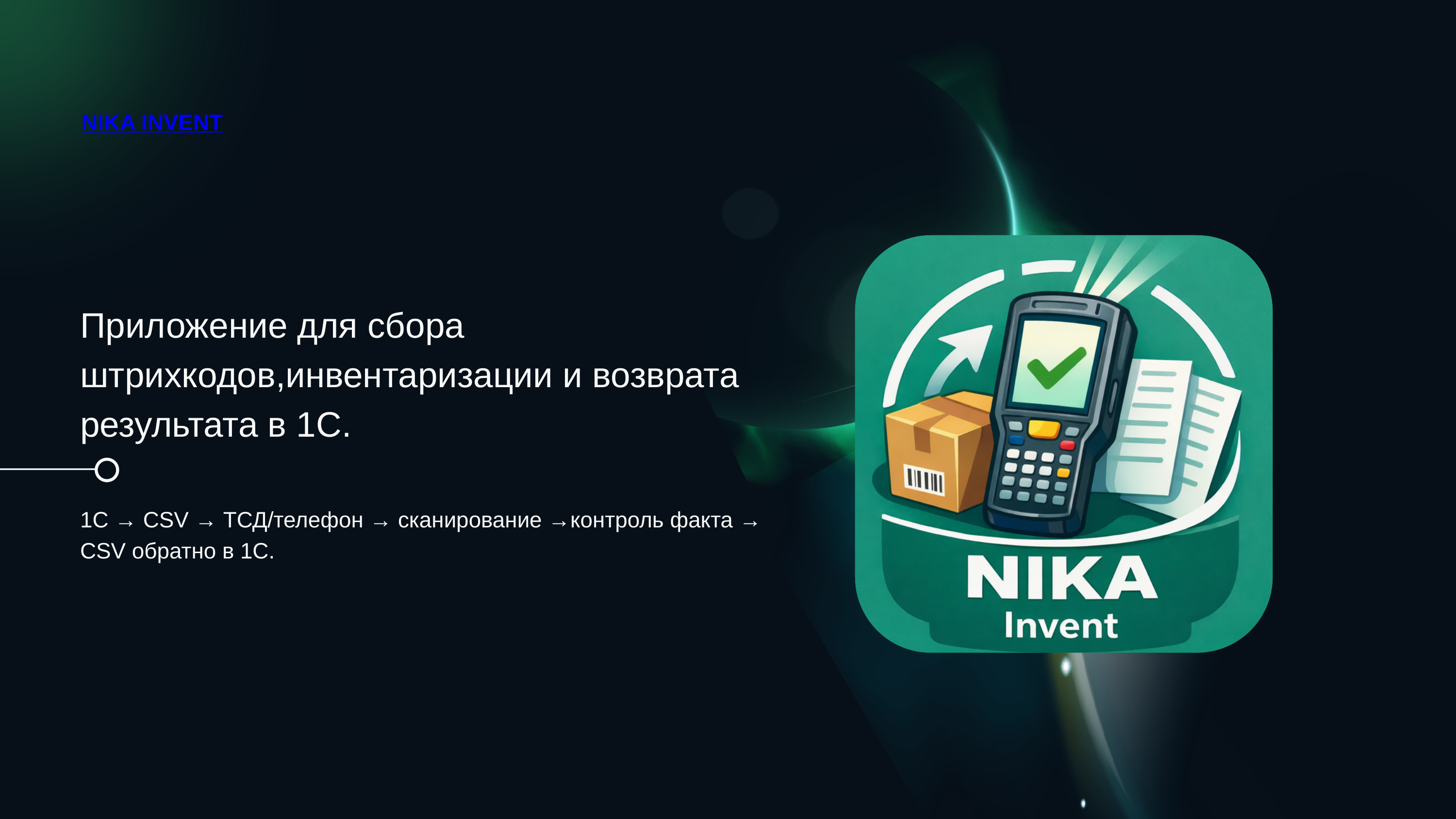

NIKA INVENT

Приложение для сбора штрихкодов,инвентаризации и возврата результата в 1С.​

1С → CSV → ТСД/телефон → сканирование →контроль факта → CSV обратно в 1С.